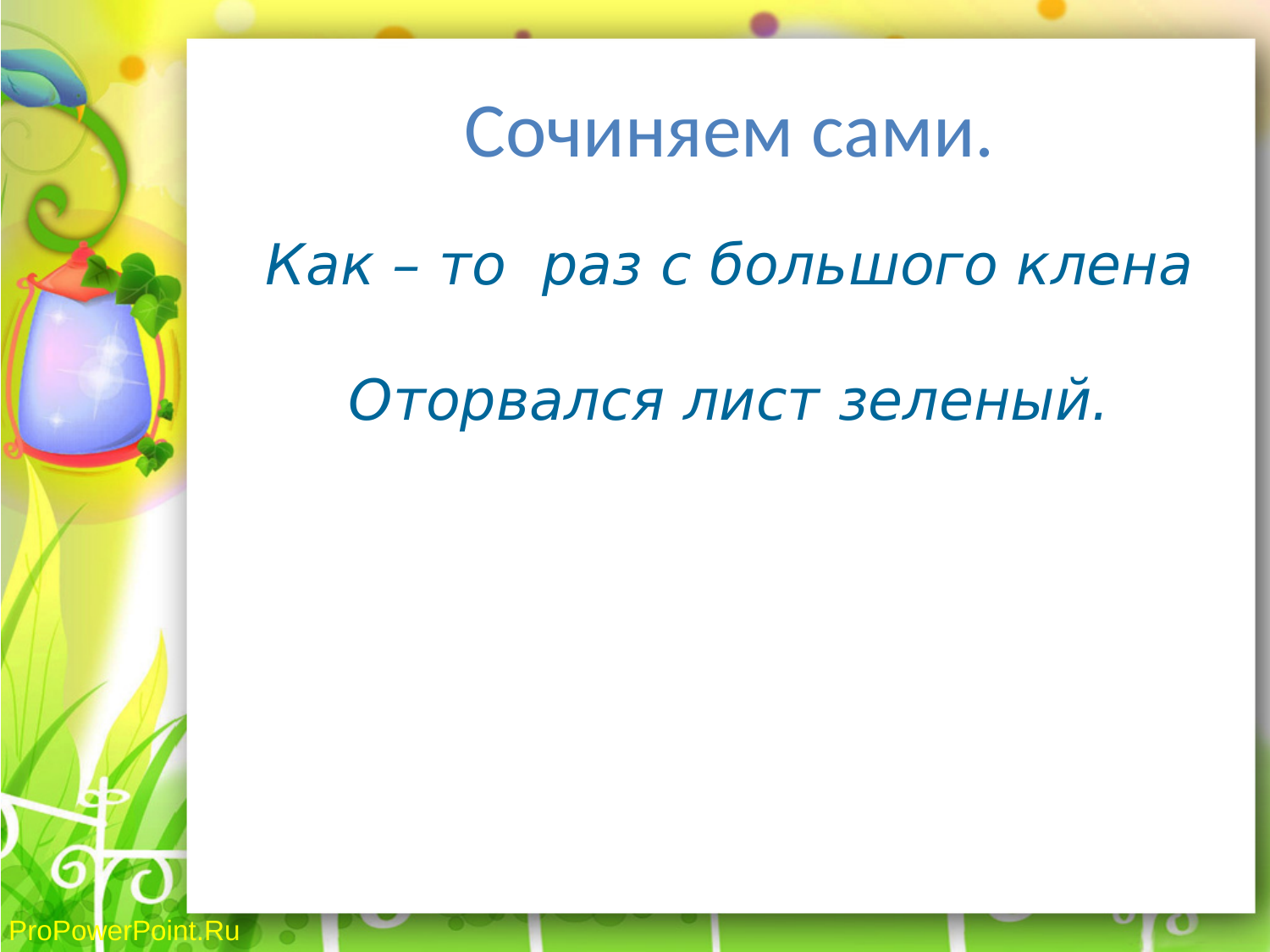

# Сочиняем сами.
Как – то  раз с большого клена

Оторвался лист зеленый.